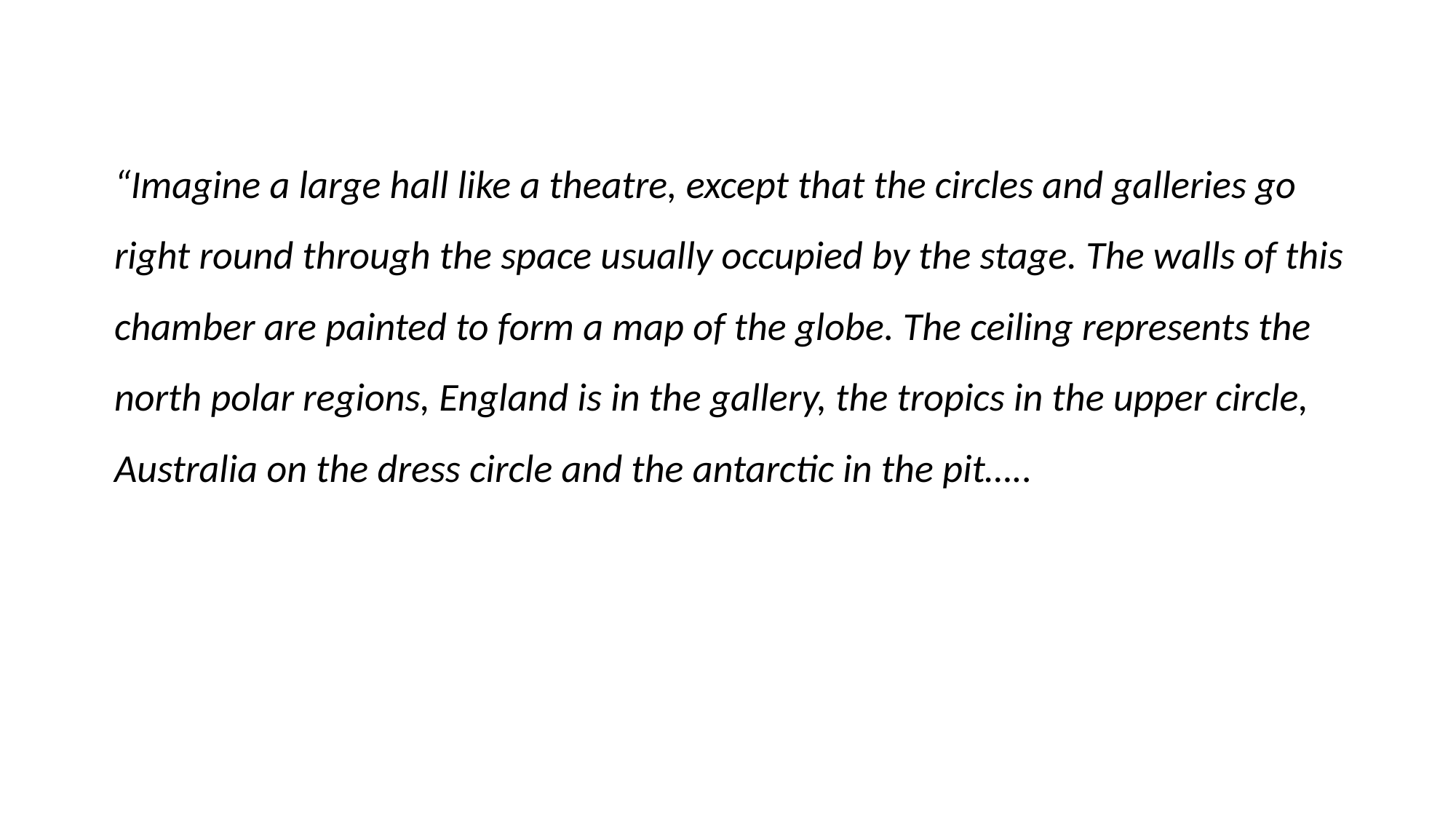

“Imagine a large hall like a theatre, except that the circles and galleries go right round through the space usually occupied by the stage. The walls of this chamber are painted to form a map of the globe. The ceiling represents the north polar regions, England is in the gallery, the tropics in the upper circle, Australia on the dress circle and the antarctic in the pit…..